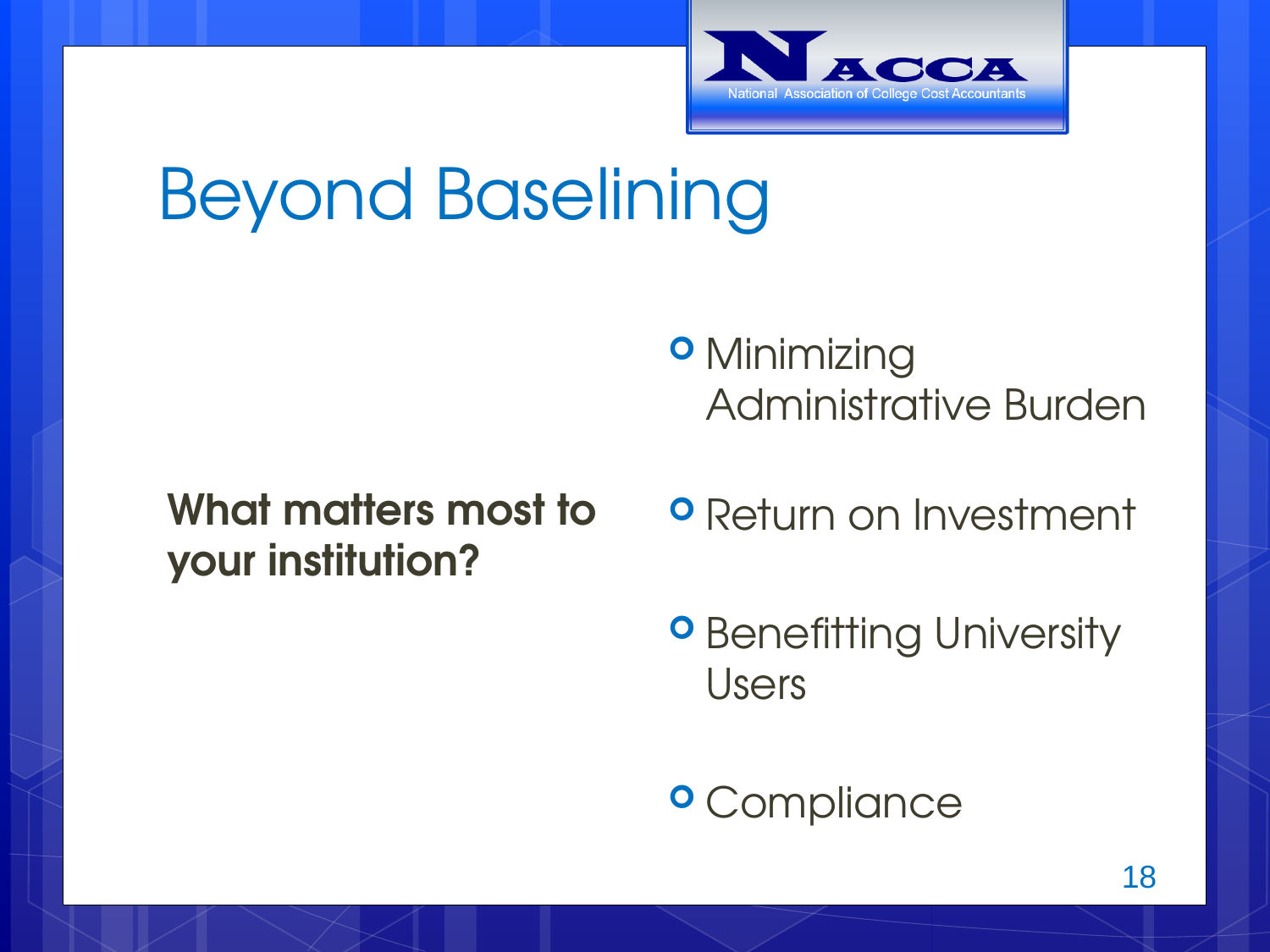

# Beyond Baselining
Minimizing Administrative Burden
Return on Investment

Benefitting University Users

Compliance

What matters most to your institution?